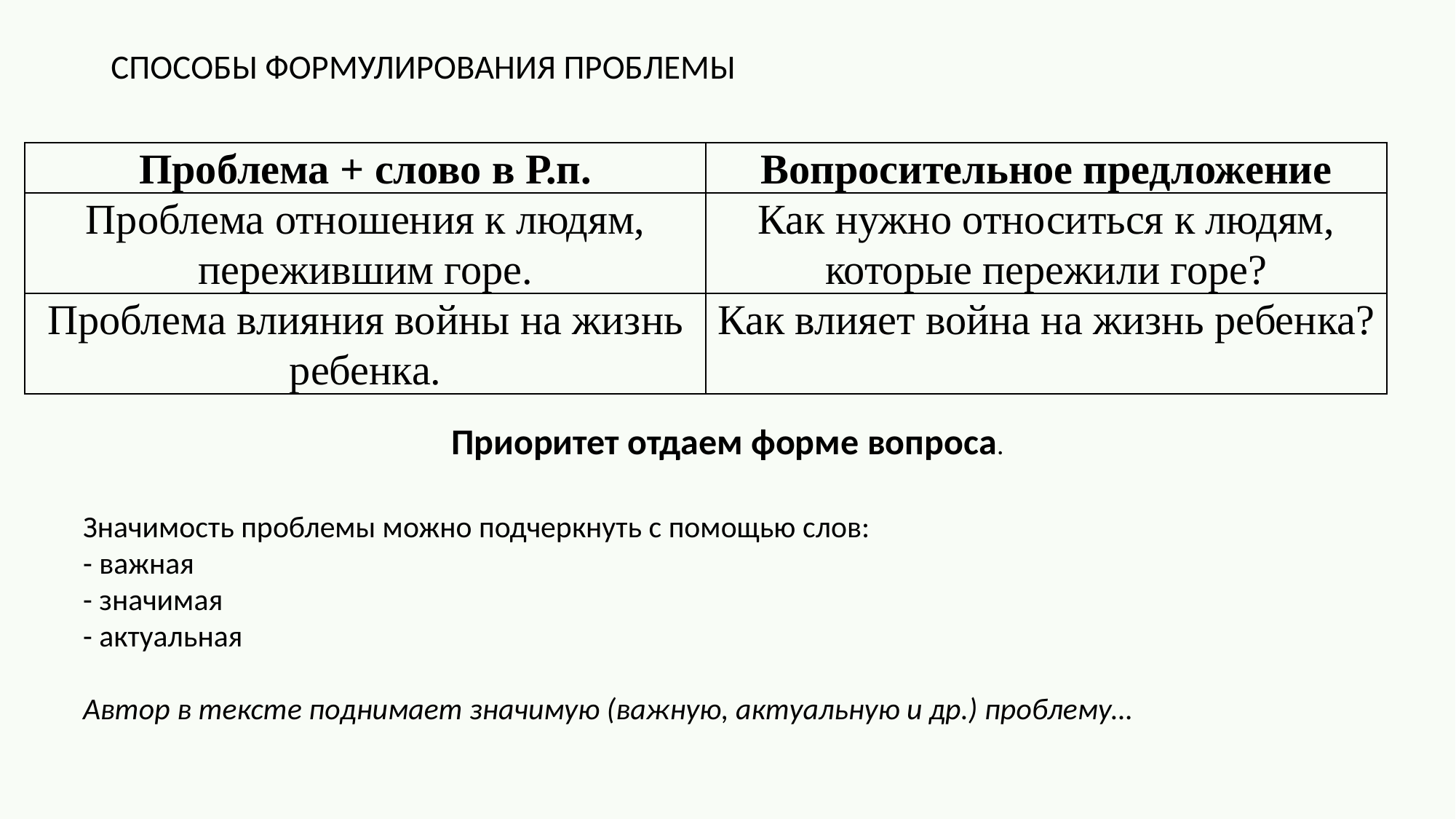

# СПОСОБЫ ФОРМУЛИРОВАНИЯ ПРОБЛЕМЫ

| Проблема + слово в Р.п. | Вопросительное предложение |
| --- | --- |
| Проблема отношения к людям, пережившим горе. | Как нужно относиться к людям, которые пережили горе? |
| Проблема влияния войны на жизнь ребенка. | Как влияет война на жизнь ребенка? |
Приоритет отдаем форме вопроса.

Значимость проблемы можно подчеркнуть с помощью слов:
- важная
- значимая
- актуальная

Автор в тексте поднимает значимую (важную, актуальную и др.) проблему…